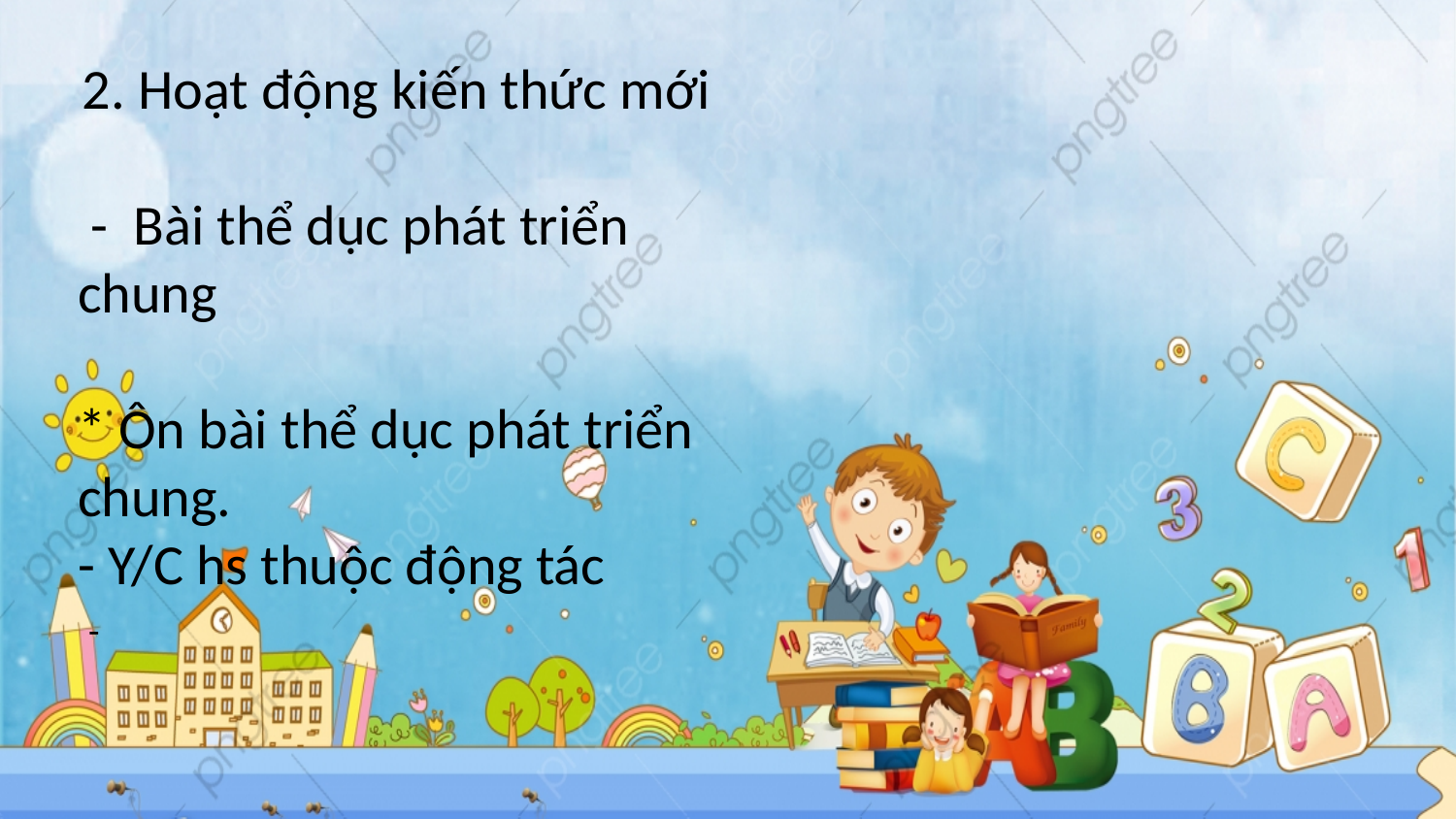

2. Hoạt động kiến thức mới

 -  Bài thể dục phát triển chung

* Ôn bài thể dục phát triển chung.
- Y/C hs thuộc động tác
 -